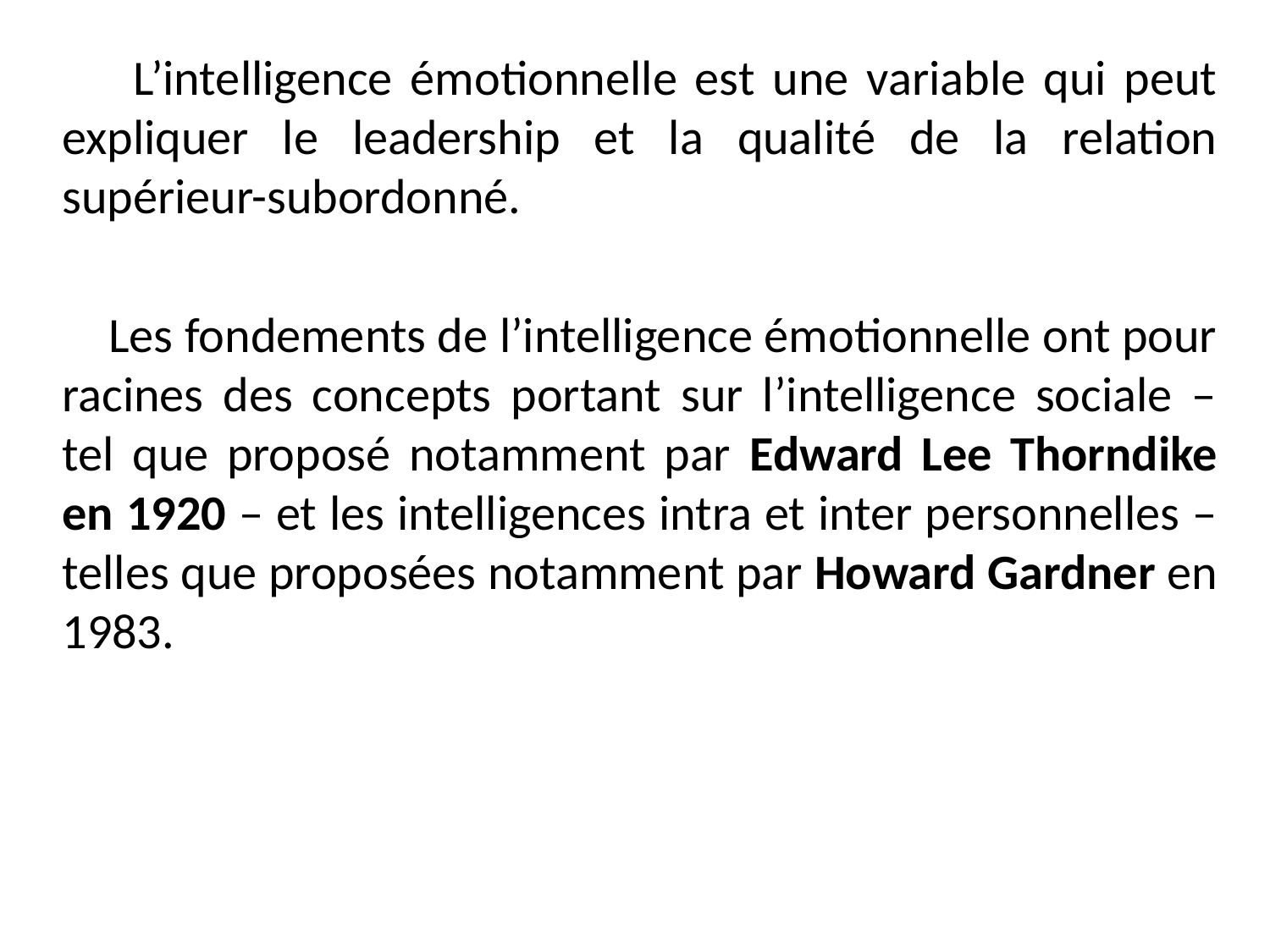

L’intelligence émotionnelle est une variable qui peut expliquer le leadership et la qualité de la relation supérieur-subordonné.

    Les fondements de l’intelligence émotionnelle ont pour racines des concepts portant sur l’intelligence sociale – tel que proposé notamment par Edward Lee Thorndike en 1920 – et les intelligences intra et inter personnelles – telles que proposées notamment par Howard Gardner en 1983.